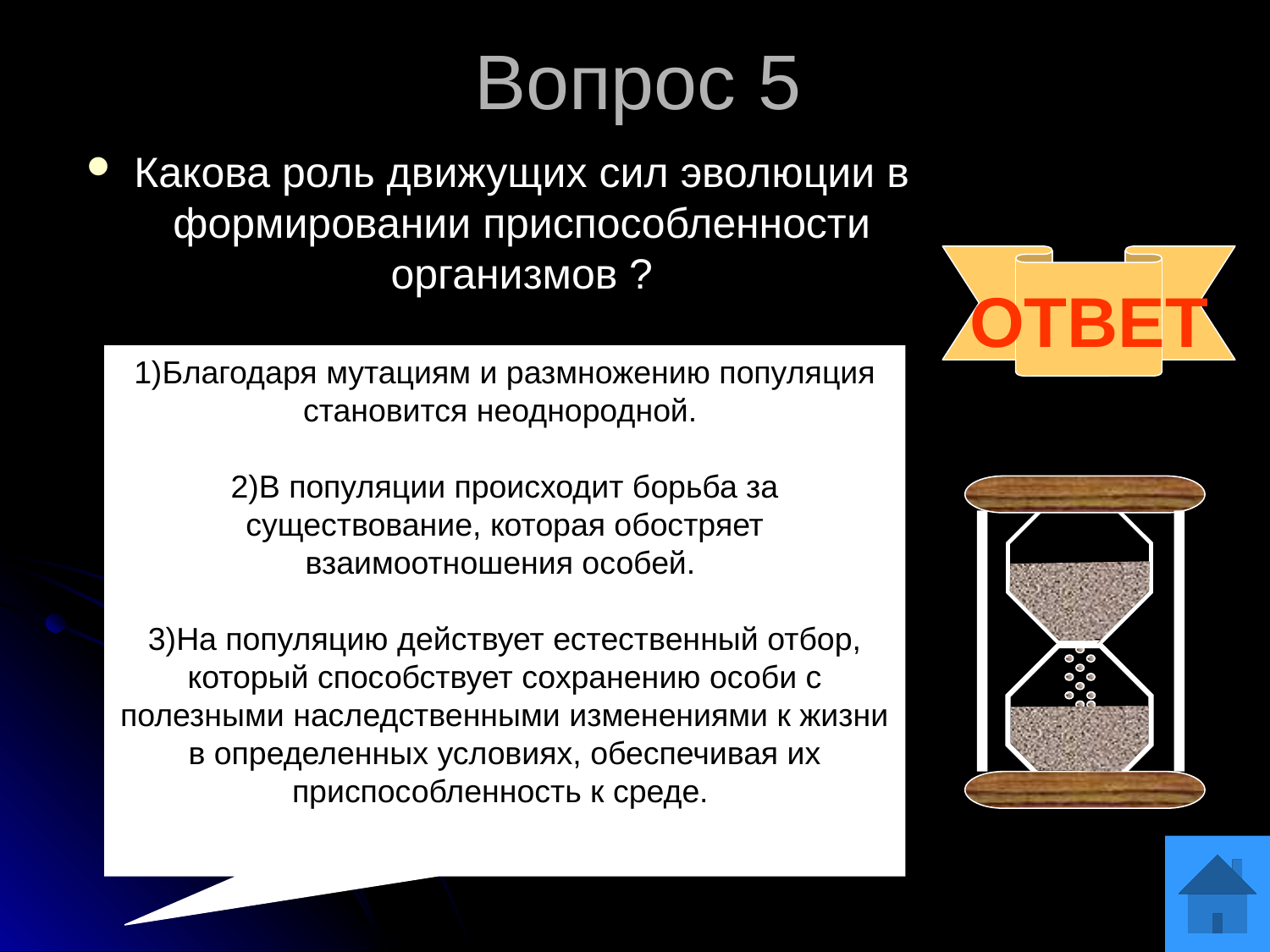

Вопрос 5
Какова роль движущих сил эволюции в формировании приспособленности организмов ?

ОТВЕТ
1)Благодаря мутациям и размножению популяция становится неоднородной.
2)В популяции происходит борьба за существование, которая обостряет взаимоотношения особей.
3)На популяцию действует естественный отбор, который способствует сохранению особи с полезными наследственными изменениями к жизни в определенных условиях, обеспечивая их приспособленность к среде.